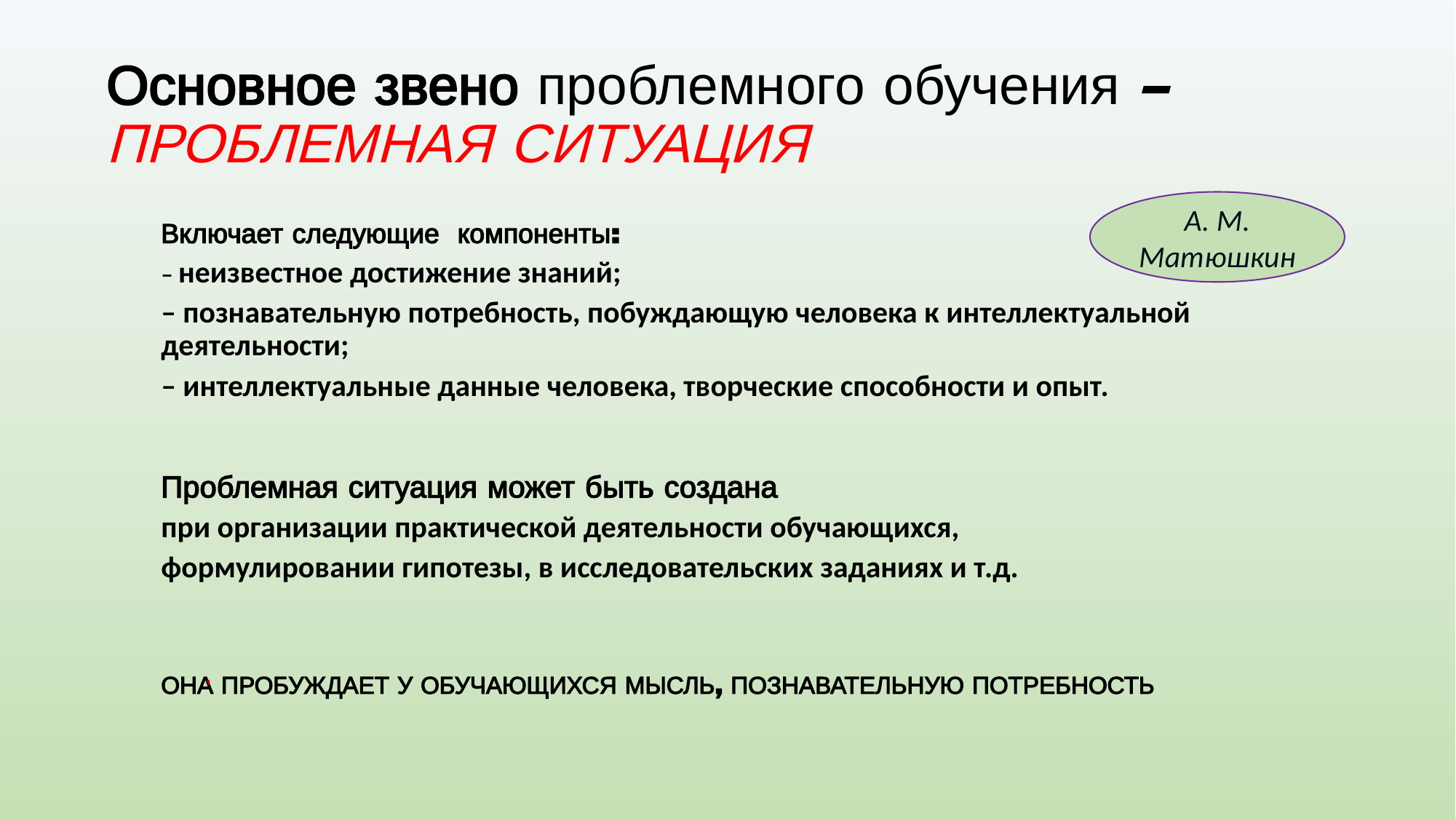

Основное звено проблемного обучения – ПРОБЛЕМНАЯ СИТУАЦИЯ

Включает следующие  компоненты:
– неизвестное достижение знаний;
– познавательную потребность, побуждающую человека к интеллектуальной деятельности;
– интеллектуальные данные человека, творческие способности и опыт.

Проблемная ситуация может быть создана
при организации практической деятельности обучающихся,
формулировании гипотезы, в исследовательских заданиях и т.д.

ОНА ПРОБУЖДАЕТ У ОБУЧАЮЩИХСЯ МЫСЛЬ, ПОЗНАВАТЕЛЬНУЮ ПОТРЕБНОСТЬ

А. М. Матюшкин
,